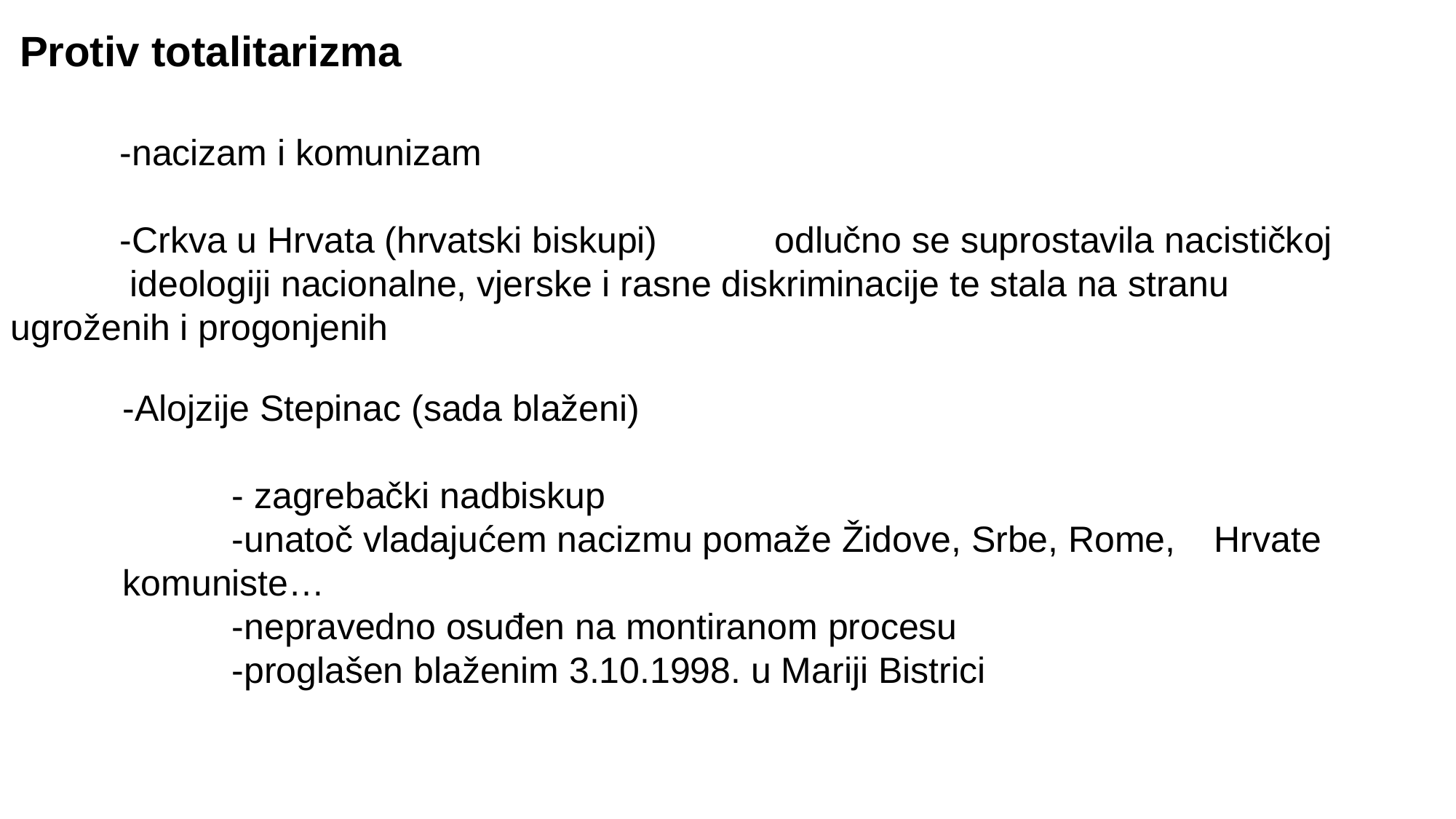

Protiv totalitarizma
	-nacizam i komunizam

	-Crkva u Hrvata (hrvatski biskupi) 	odlučno se suprostavila nacističkoj
	 ideologiji nacionalne, vjerske i rasne diskriminacije te stala na stranu 	 	 ugroženih i progonjenih

-Alojzije Stepinac (sada blaženi)

	- zagrebački nadbiskup
	-unatoč vladajućem nacizmu pomaže Židove, Srbe, Rome, 	Hrvate komuniste…
	-nepravedno osuđen na montiranom procesu
	-proglašen blaženim 3.10.1998. u Mariji Bistrici